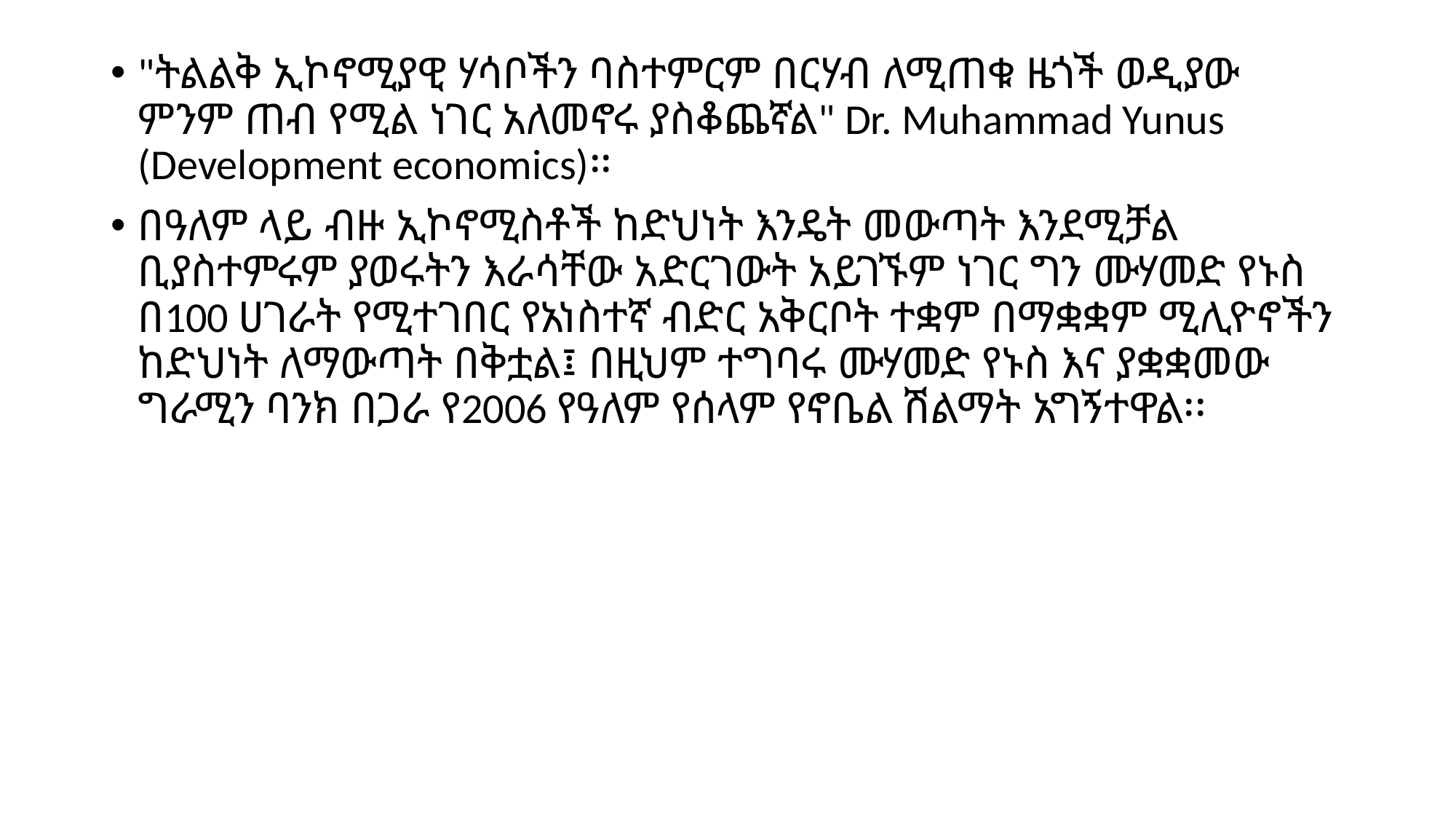

"ትልልቅ ኢኮኖሚያዊ ሃሳቦችን ባስተምርም በርሃብ ለሚጠቁ ዜጎች ወዲያው ምንም ጠብ የሚል ነገር አለመኖሩ ያስቆጨኛል" Dr. Muhammad Yunus (Development economics)፡፡
በዓለም ላይ ብዙ ኢኮኖሚስቶች ከድህነት እንዴት መውጣት እንደሚቻል ቢያስተምሩም ያወሩትን እራሳቸው አድርገውት አይገኙም ነገር ግን ሙሃመድ የኑስ በ100 ሀገራት የሚተገበር የአነስተኛ ብድር አቅርቦት ተቋም በማቋቋም ሚሊዮኖችን ከድህነት ለማውጣት በቅቷል፤ በዚህም ተግባሩ ሙሃመድ የኑስ እና ያቋቋመው ግራሚን ባንክ በጋራ የ2006 የዓለም የሰላም የኖቤል ሽልማት አግኝተዋል፡፡